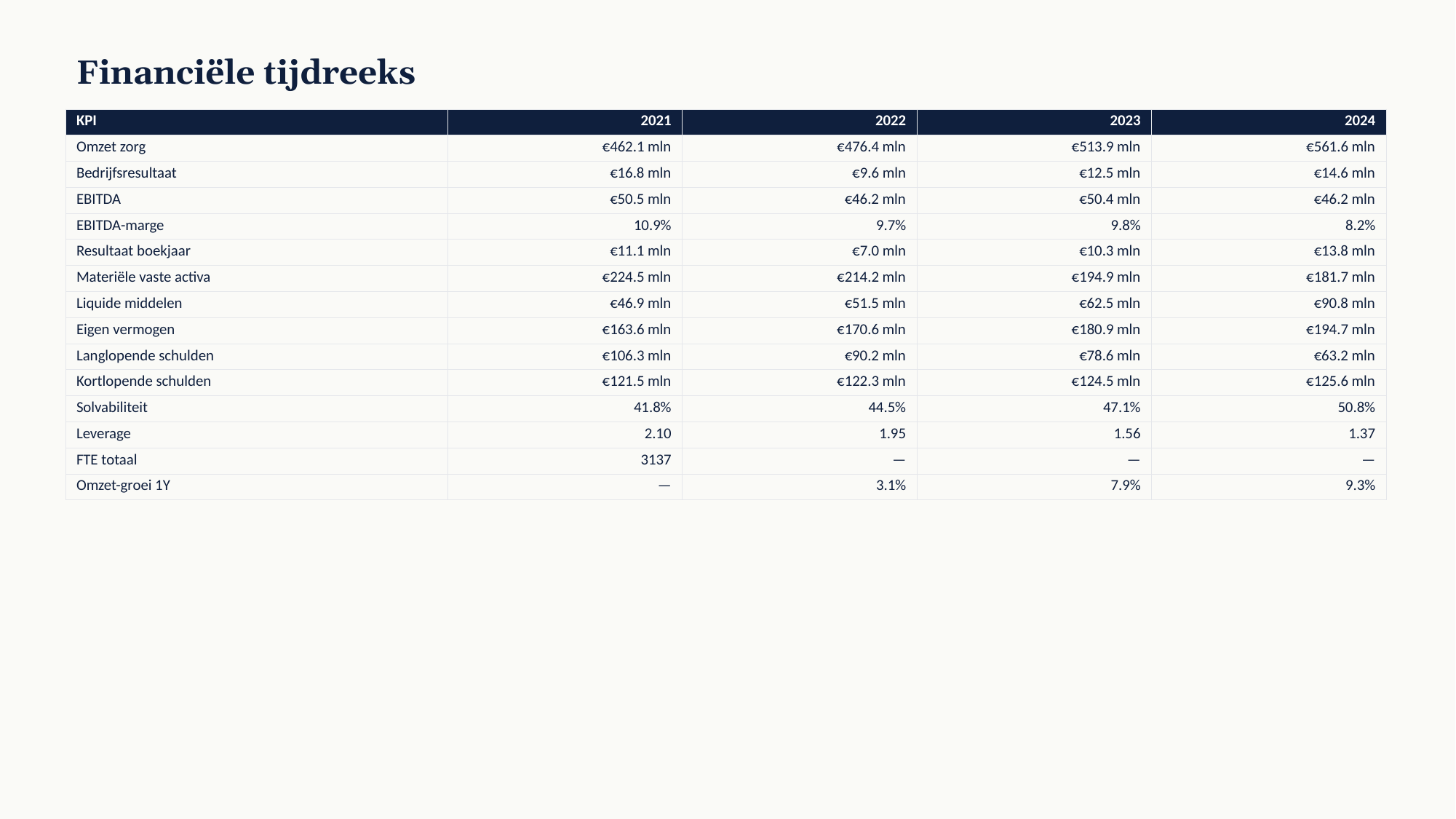

Financiële tijdreeks
| KPI | 2021 | 2022 | 2023 | 2024 |
| --- | --- | --- | --- | --- |
| Omzet zorg | €462.1 mln | €476.4 mln | €513.9 mln | €561.6 mln |
| Bedrijfsresultaat | €16.8 mln | €9.6 mln | €12.5 mln | €14.6 mln |
| EBITDA | €50.5 mln | €46.2 mln | €50.4 mln | €46.2 mln |
| EBITDA-marge | 10.9% | 9.7% | 9.8% | 8.2% |
| Resultaat boekjaar | €11.1 mln | €7.0 mln | €10.3 mln | €13.8 mln |
| Materiële vaste activa | €224.5 mln | €214.2 mln | €194.9 mln | €181.7 mln |
| Liquide middelen | €46.9 mln | €51.5 mln | €62.5 mln | €90.8 mln |
| Eigen vermogen | €163.6 mln | €170.6 mln | €180.9 mln | €194.7 mln |
| Langlopende schulden | €106.3 mln | €90.2 mln | €78.6 mln | €63.2 mln |
| Kortlopende schulden | €121.5 mln | €122.3 mln | €124.5 mln | €125.6 mln |
| Solvabiliteit | 41.8% | 44.5% | 47.1% | 50.8% |
| Leverage | 2.10 | 1.95 | 1.56 | 1.37 |
| FTE totaal | 3137 | — | — | — |
| Omzet-groei 1Y | — | 3.1% | 7.9% | 9.3% |